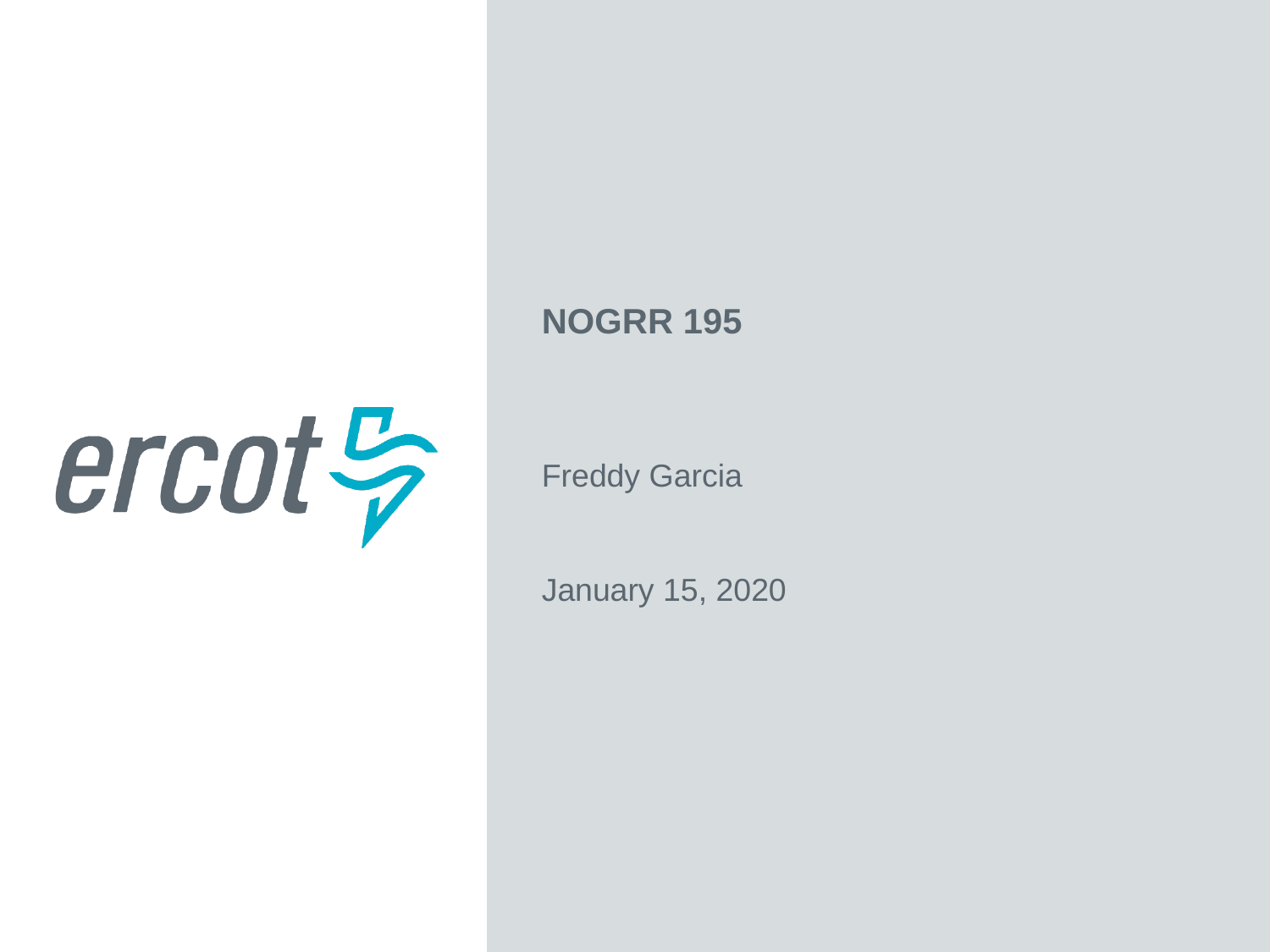

NOGRR 195

Freddy Garcia

January 15, 2020